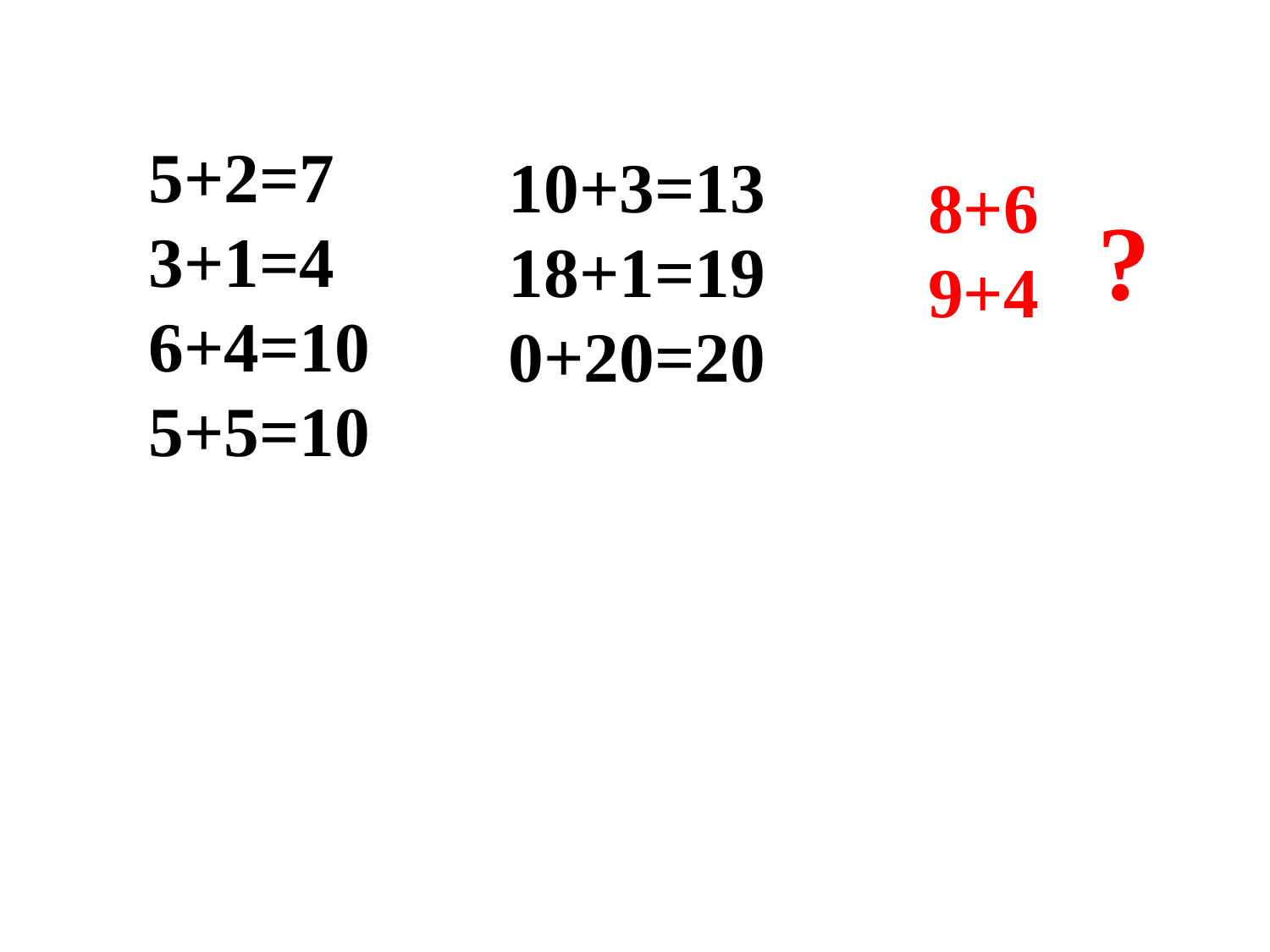

5+2=7
3+1=4
6+4=10
5+5=10
10+3=13
18+1=19
0+20=20
8+6
9+4
?